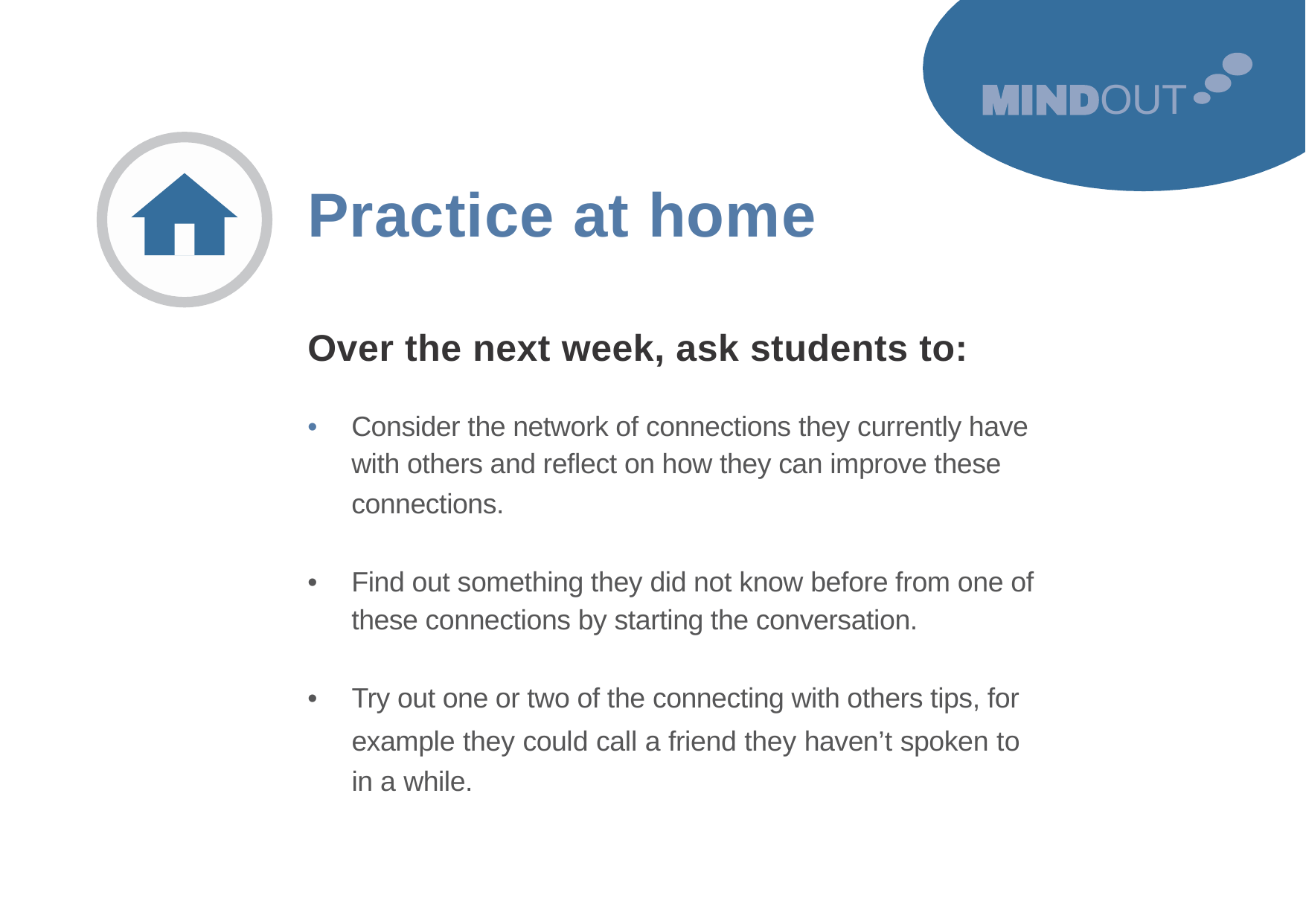

MINDOUT

Practice at home

Over the next week, ask students to:
•
Consider the network of connections they currently have
with others and reflect on how they can improve these
connections.
•
Find out something they did not know before from one of
these connections by starting the conversation.
•
Try out one or two of the connecting with others tips, for
example they could call a friend they haven’t spoken to in a while.